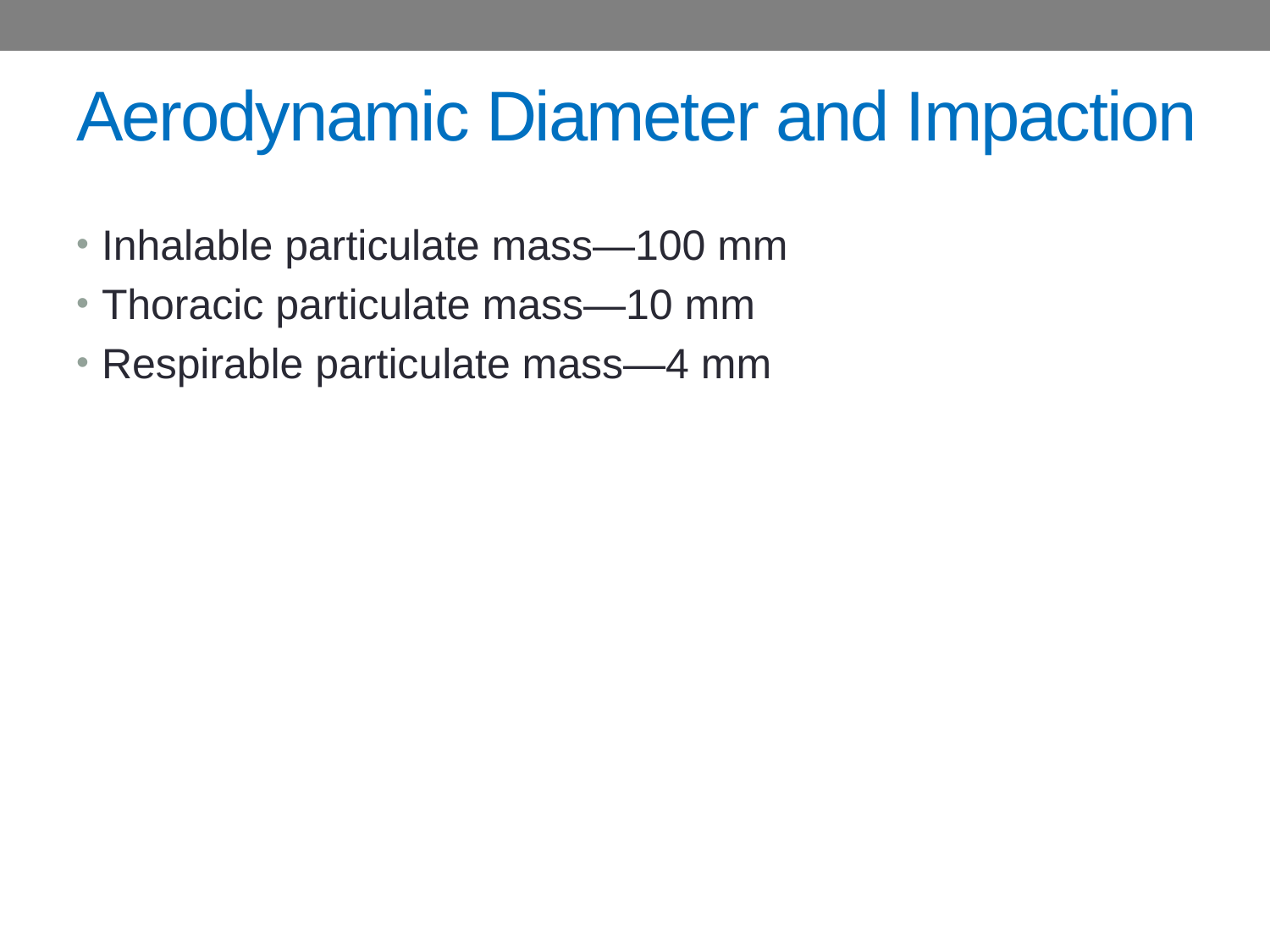

# Aerodynamic Diameter and Impaction
Inhalable particulate mass—100 mm
Thoracic particulate mass—10 mm
Respirable particulate mass—4 mm